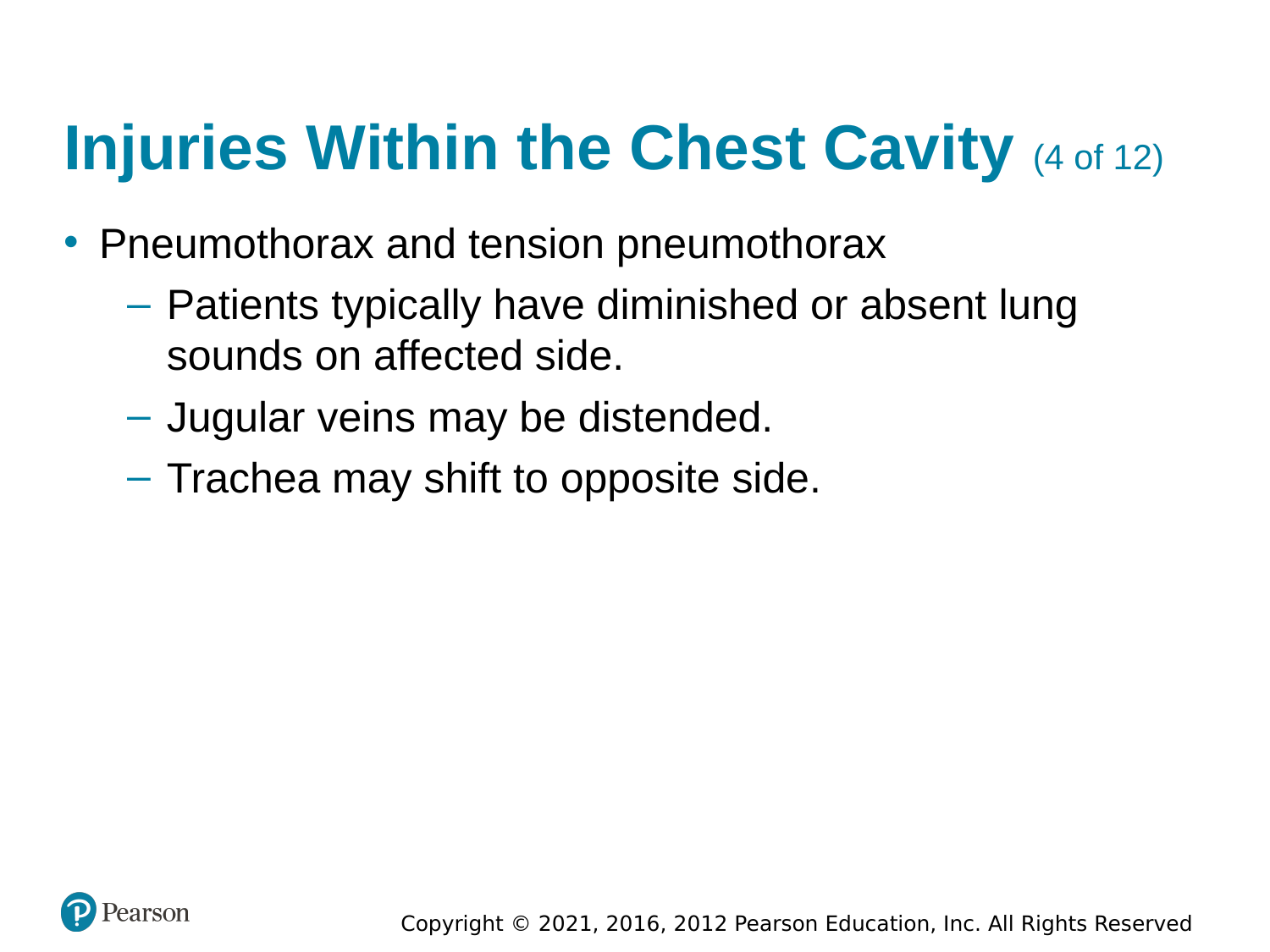

# Injuries Within the Chest Cavity (4 of 12)
Pneumothorax and tension pneumothorax
Patients typically have diminished or absent lung sounds on affected side.
Jugular veins may be distended.
Trachea may shift to opposite side.